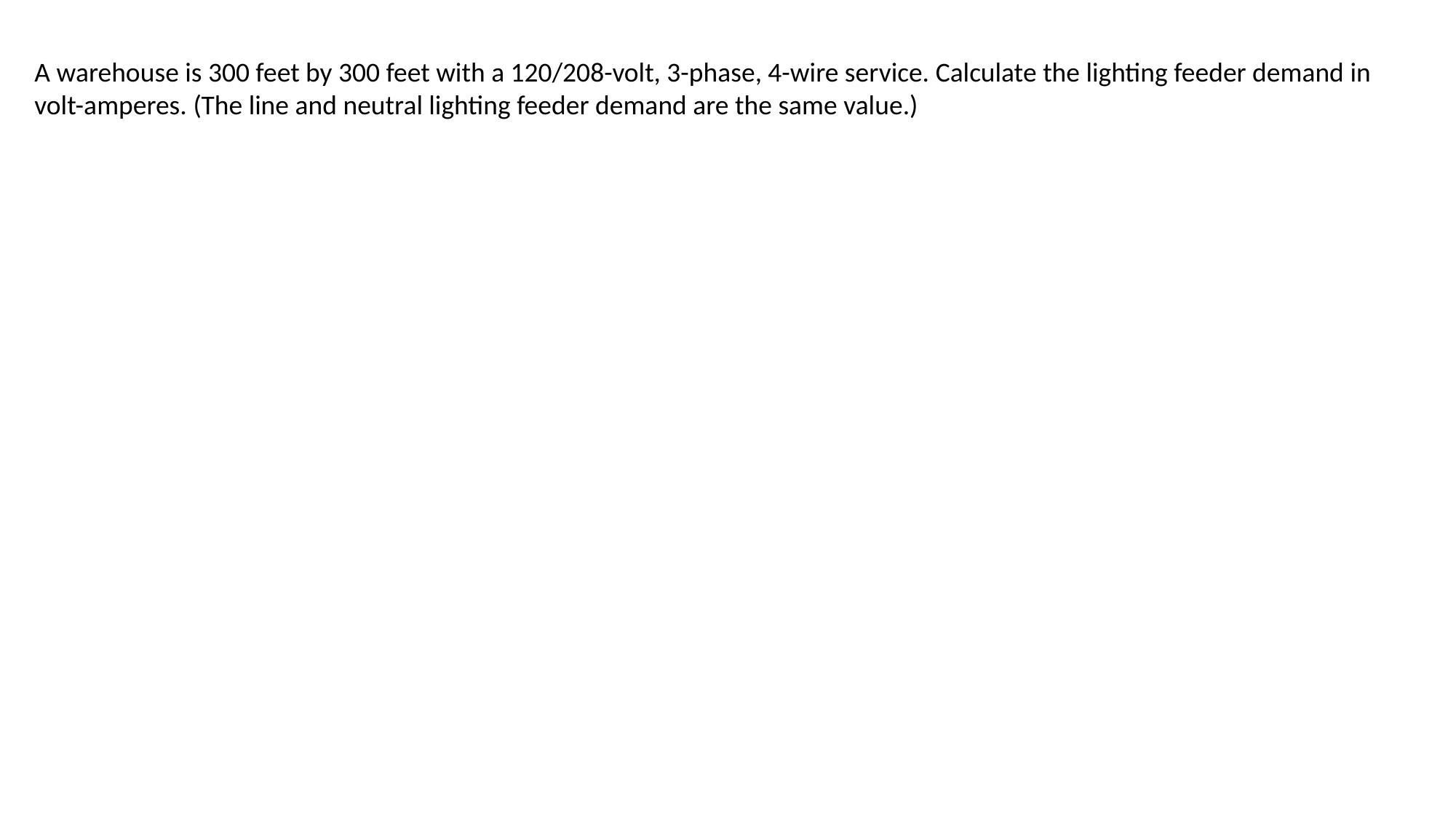

A warehouse is 300 feet by 300 feet with a 120/208-volt, 3-phase, 4-wire service. Calculate the lighting feeder demand in volt-amperes. (The line and neutral lighting feeder demand are the same value.)